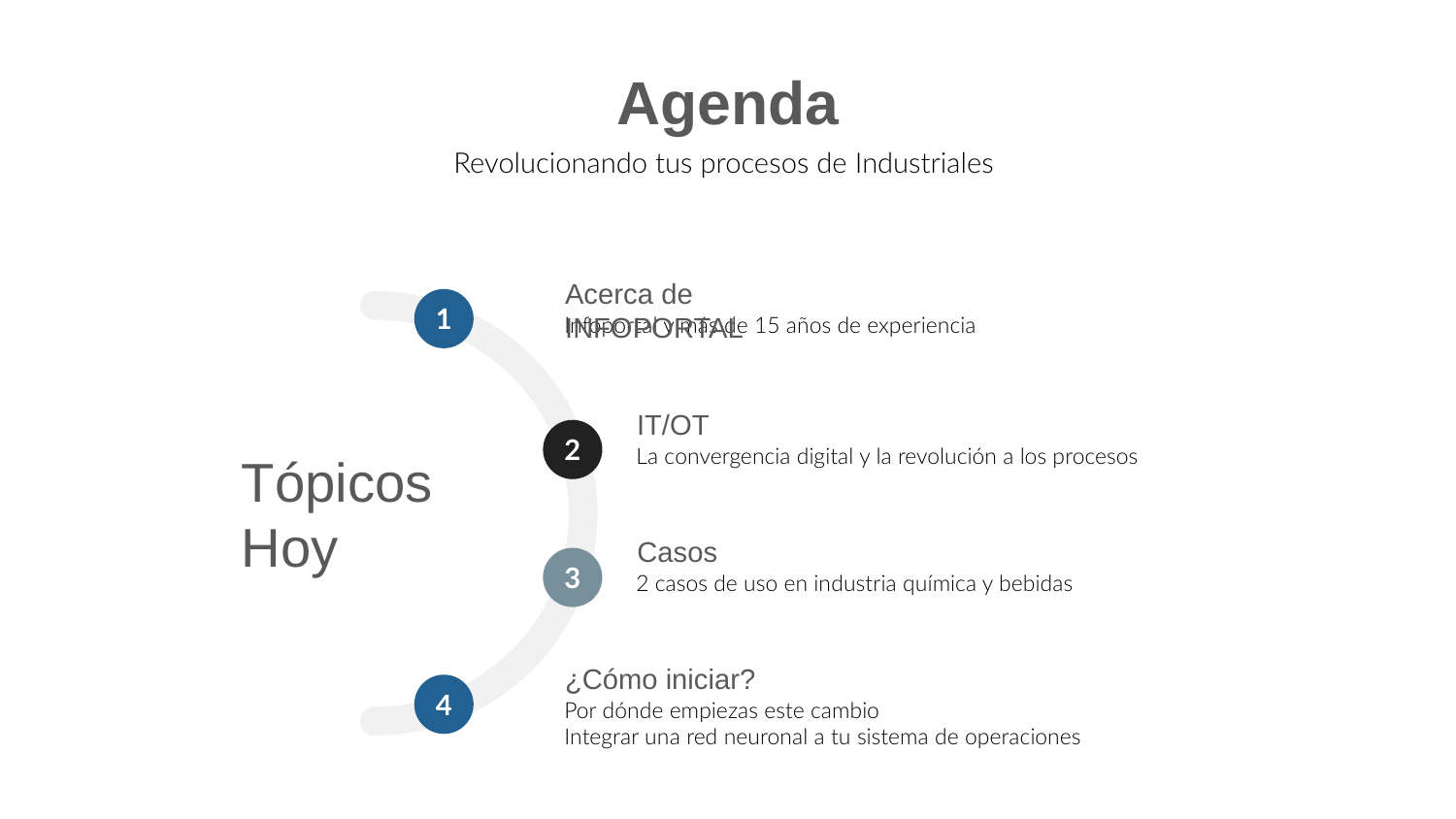

Agenda
Revolucionando tus procesos de Industriales
Acerca de INFOPORTAL
Infoportal y más de 15 años de experiencia
1

IT/OT
La convergencia digital y la revolución a los procesos
2
Casos
2 casos de uso en industria química y bebidas
3
¿Cómo iniciar?
Por dónde empiezas este cambio
Integrar una red neuronal a tu sistema de operaciones
4
Tópicos Hoy